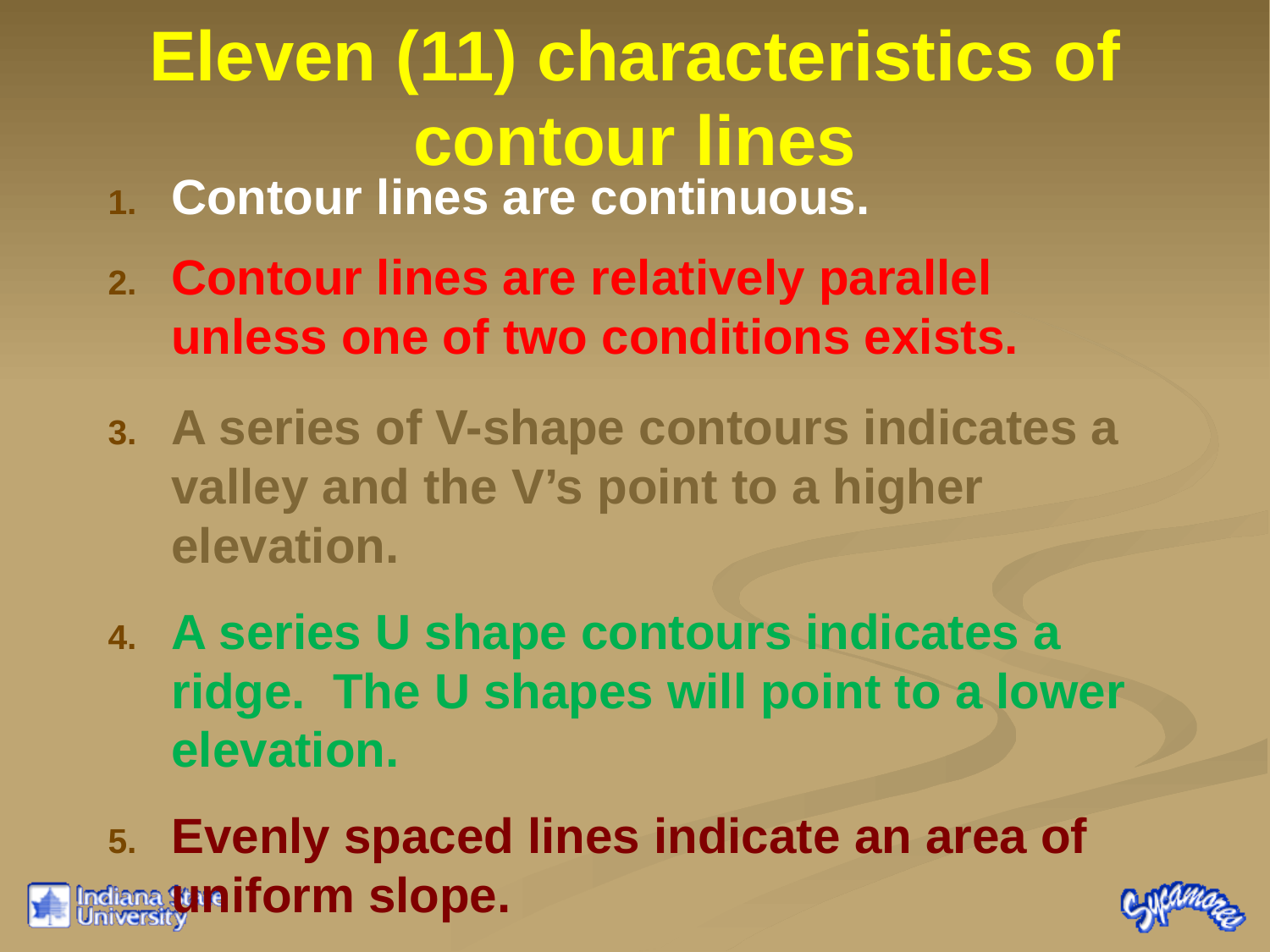

# Eleven (11) characteristics of contour lines
Contour lines are continuous.
Contour lines are relatively parallel unless one of two conditions exists.
A series of V-shape contours indicates a valley and the V’s point to a higher elevation.
A series U shape contours indicates a ridge.  The U shapes will point to a lower elevation.
Evenly spaced lines indicate an area of uniform slope.